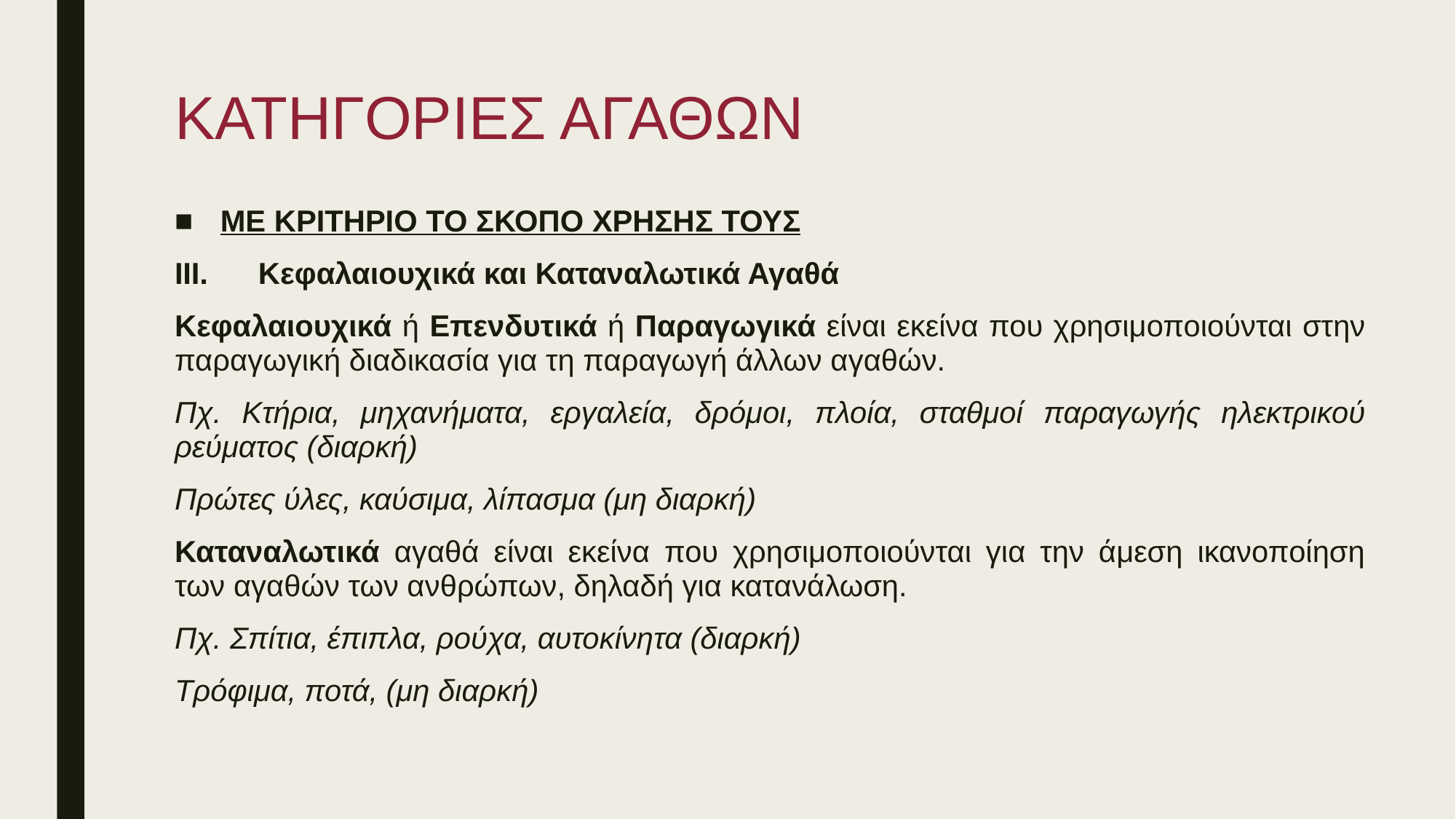

# ΚΑΤΗΓΟΡΙΕΣ ΑΓΑΘΩΝ
ΜΕ ΚΡΙΤΗΡΙΟ ΤΟ ΣΚΟΠΟ ΧΡΗΣΗΣ ΤΟΥΣ
ΙΙΙ.      Κεφαλαιουχικά και Καταναλωτικά Αγαθά
Κεφαλαιουχικά ή Επενδυτικά ή Παραγωγικά είναι εκείνα που χρησιμοποιούνται στην παραγωγική διαδικασία για τη παραγωγή άλλων αγαθών.
Πχ. Κτήρια, μηχανήματα, εργαλεία, δρόμοι, πλοία, σταθμοί παραγωγής ηλεκτρικού ρεύματος (διαρκή)
Πρώτες ύλες, καύσιμα, λίπασμα (μη διαρκή)
Καταναλωτικά αγαθά είναι εκείνα που χρησιμοποιούνται για την άμεση ικανοποίηση των αγαθών των ανθρώπων, δηλαδή για κατανάλωση.
Πχ. Σπίτια, έπιπλα, ρούχα, αυτοκίνητα (διαρκή)
Τρόφιμα, ποτά, (μη διαρκή)